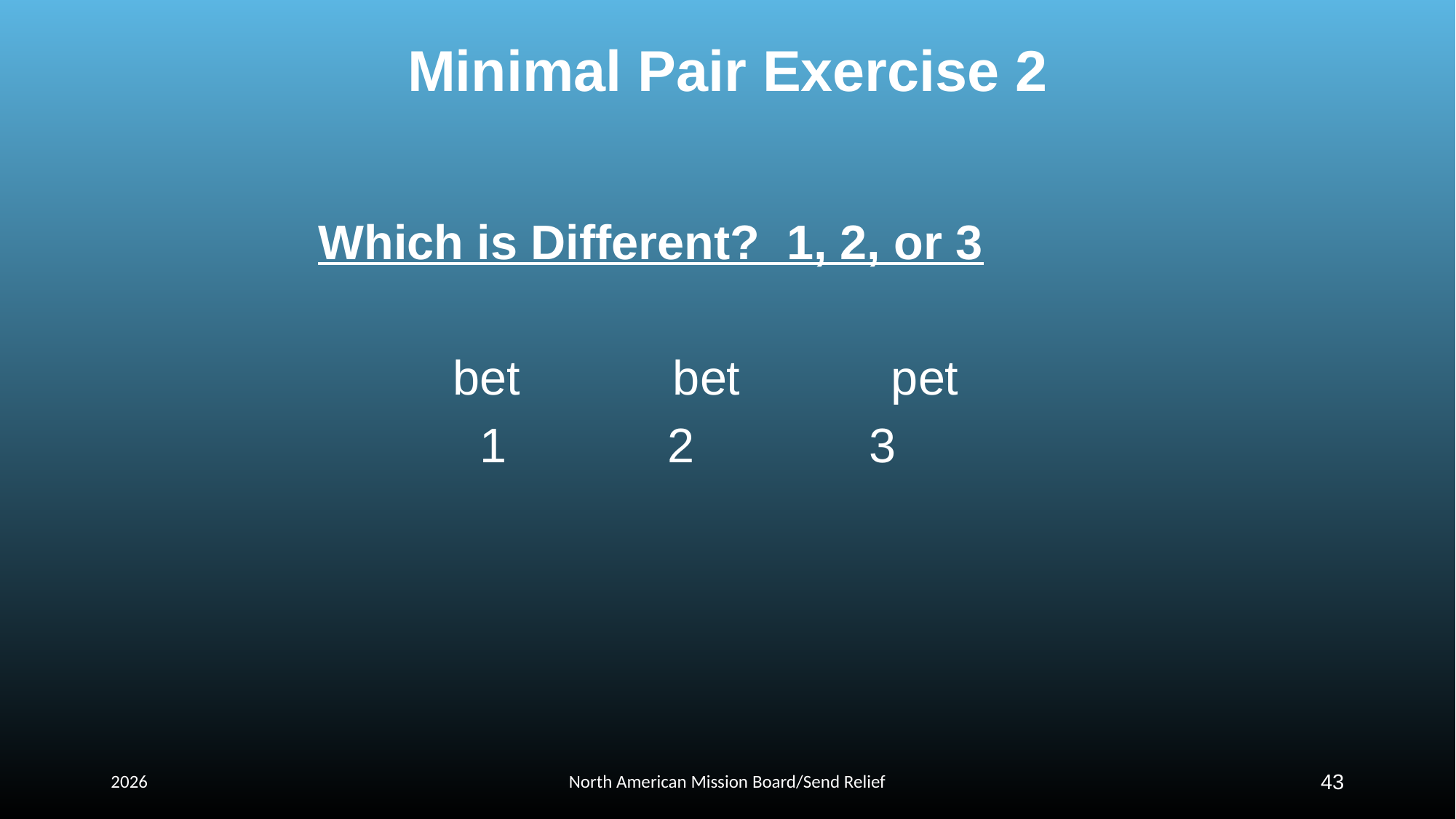

Minimal Pair Exercise 2
Which is Different?  1, 2, or 3

          bet      	bet     	pet
            1            2             3
2026
North American Mission Board/Send Relief
43